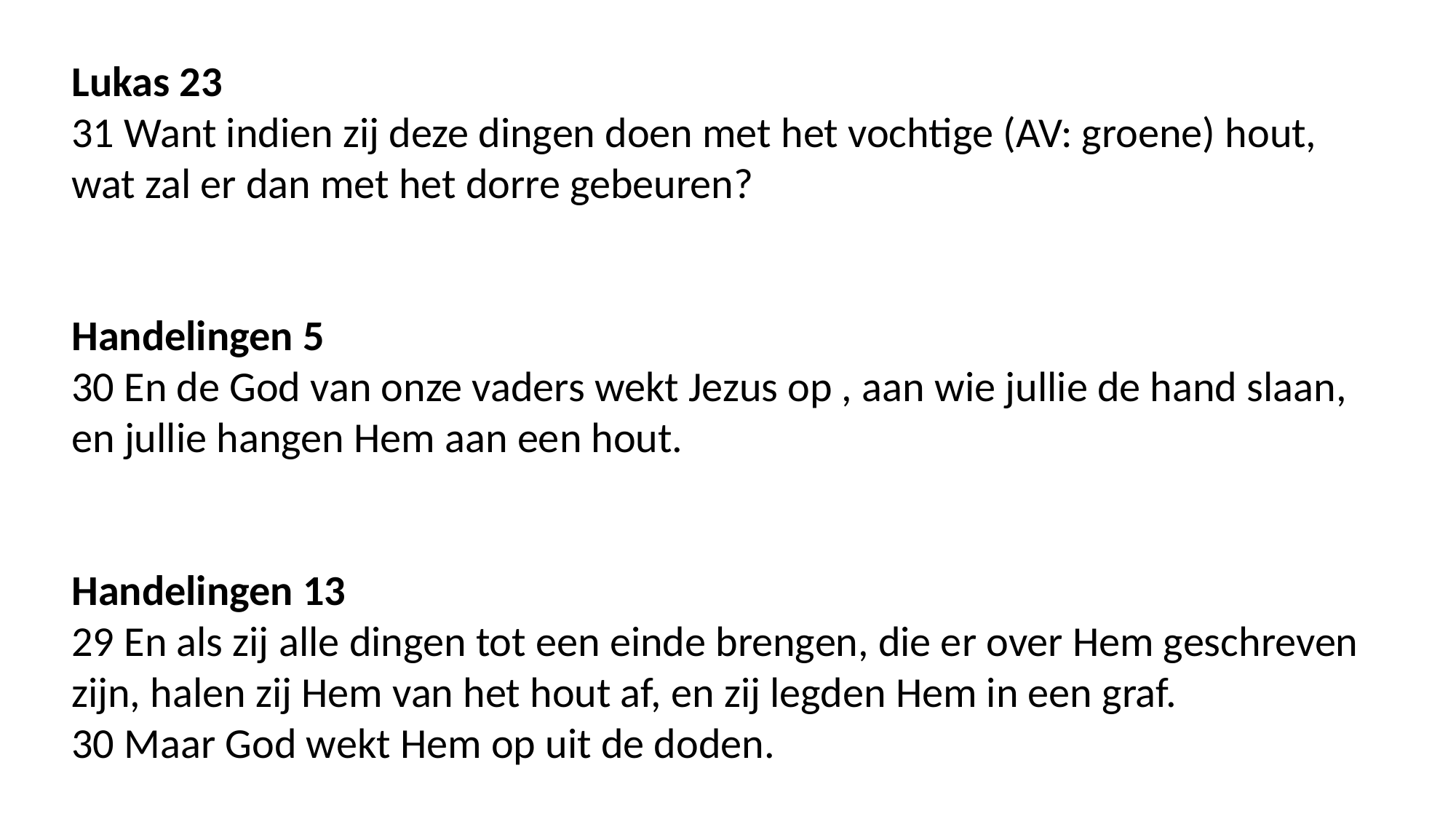

Lukas 23
31 Want indien zij deze dingen doen met het vochtige (AV: groene) hout,
wat zal er dan met het dorre gebeuren?

Handelingen 5
30 En de God van onze vaders wekt Jezus op , aan wie jullie de hand slaan,
en jullie hangen Hem aan een hout.

Handelingen 13
29 En als zij alle dingen tot een einde brengen, die er over Hem geschreven zijn, halen zij Hem van het hout af, en zij legden Hem in een graf.
30 Maar God wekt Hem op uit de doden.